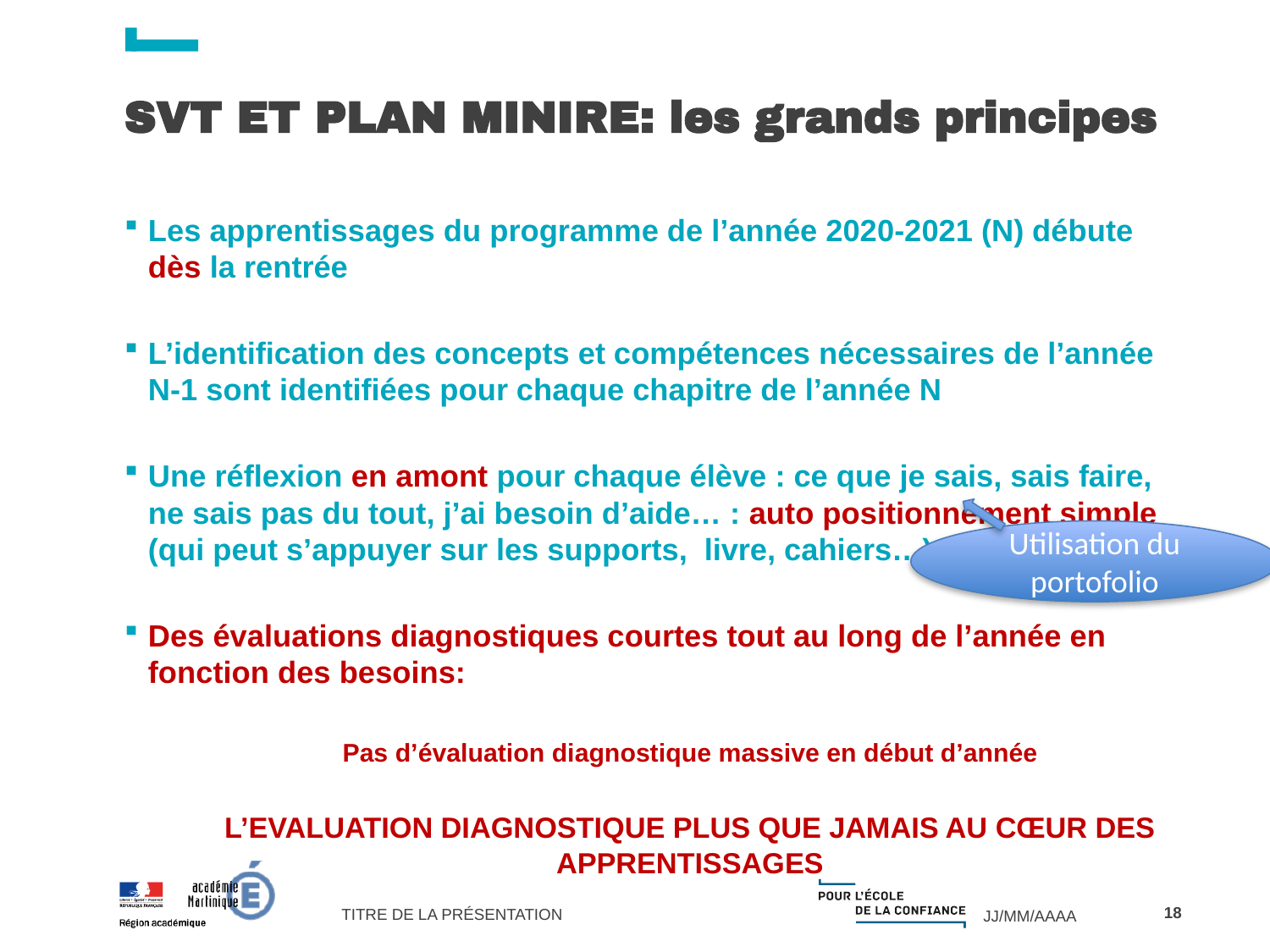

SVT ET PLAN MINIRE: les grands principes

Les apprentissages du programme de l’année 2020-2021 (N) débute dès la rentrée

L’identification des concepts et compétences nécessaires de l’année N-1 sont identifiées pour chaque chapitre de l’année N

Une réflexion en amont pour chaque élève : ce que je sais, sais faire, ne sais pas du tout, j’ai besoin d’aide… : auto positionnement simple (qui peut s’appuyer sur les supports,  livre, cahiers…):

Des évaluations diagnostiques courtes tout au long de l’année en fonction des besoins:

Pas d’évaluation diagnostique massive en début d’année

L’EVALUATION DIAGNOSTIQUE PLUS QUE JAMAIS AU CŒUR DES APPRENTISSAGES

Utilisation du portofolio
18